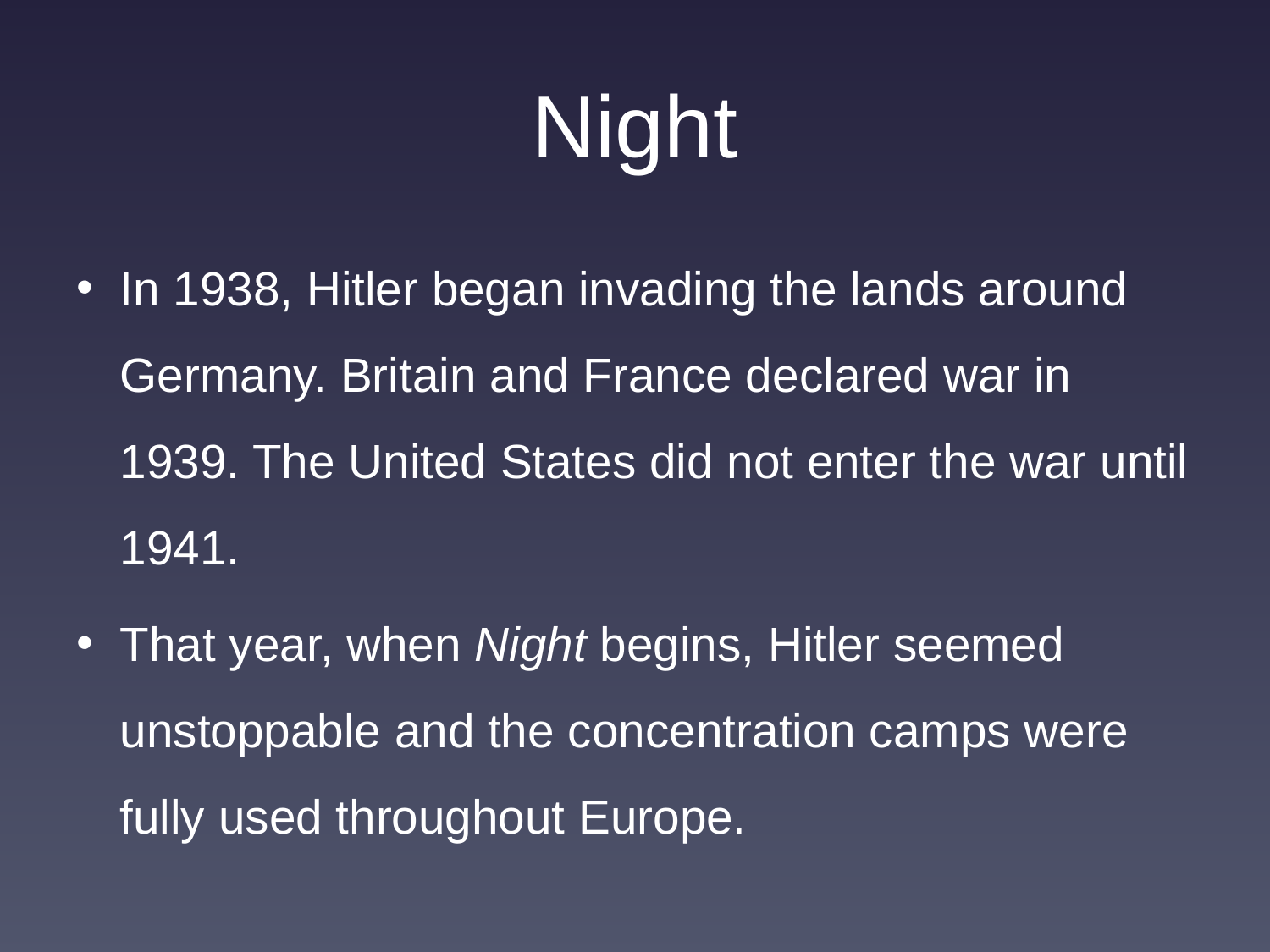

# Night
In 1938, Hitler began invading the lands around Germany. Britain and France declared war in 1939. The United States did not enter the war until 1941.
That year, when Night begins, Hitler seemed unstoppable and the concentration camps were fully used throughout Europe.